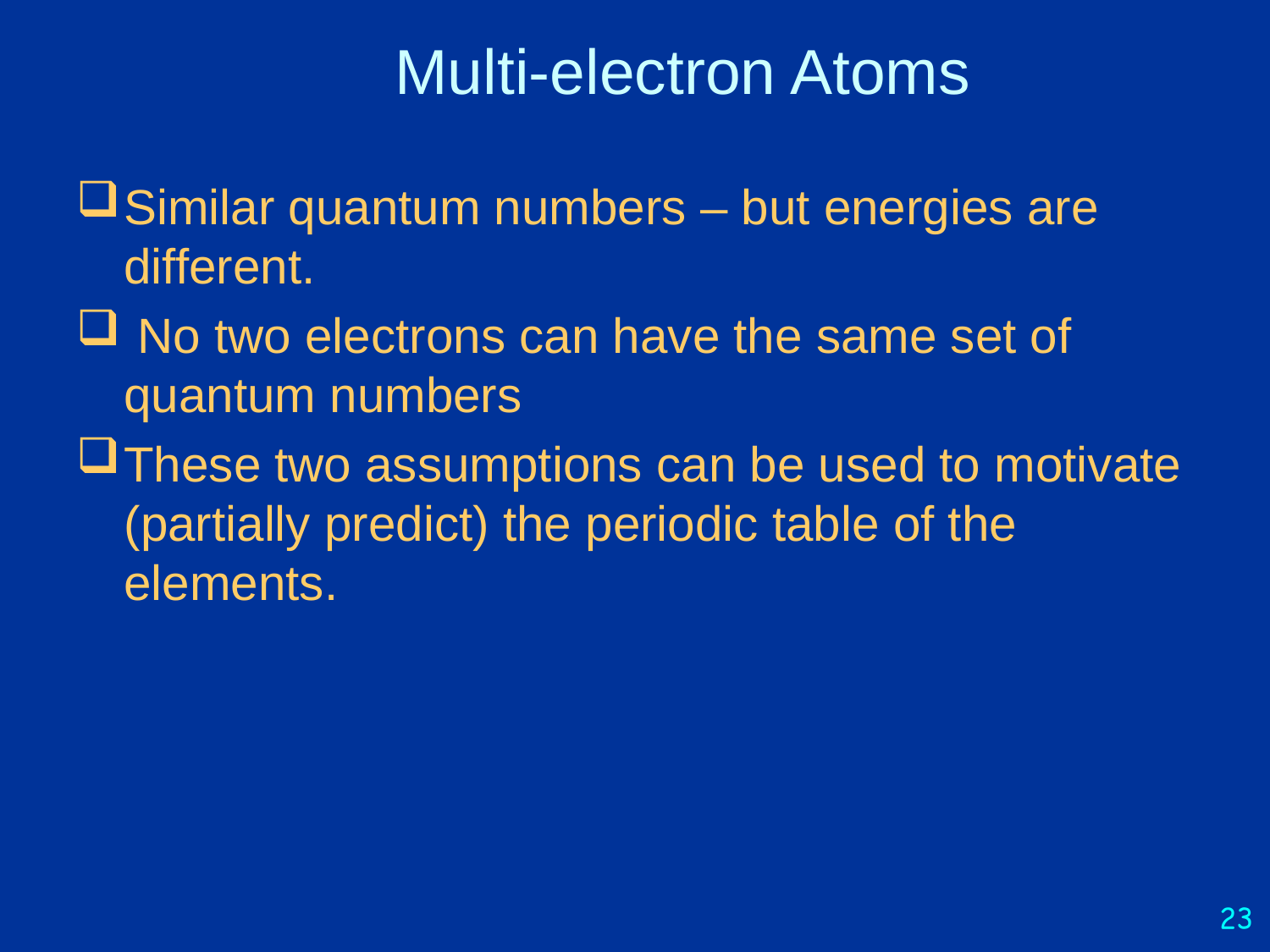

# Multi-electron Atoms
Similar quantum numbers – but energies are different.
 No two electrons can have the same set of quantum numbers
These two assumptions can be used to motivate  (partially predict) the periodic table of the elements.